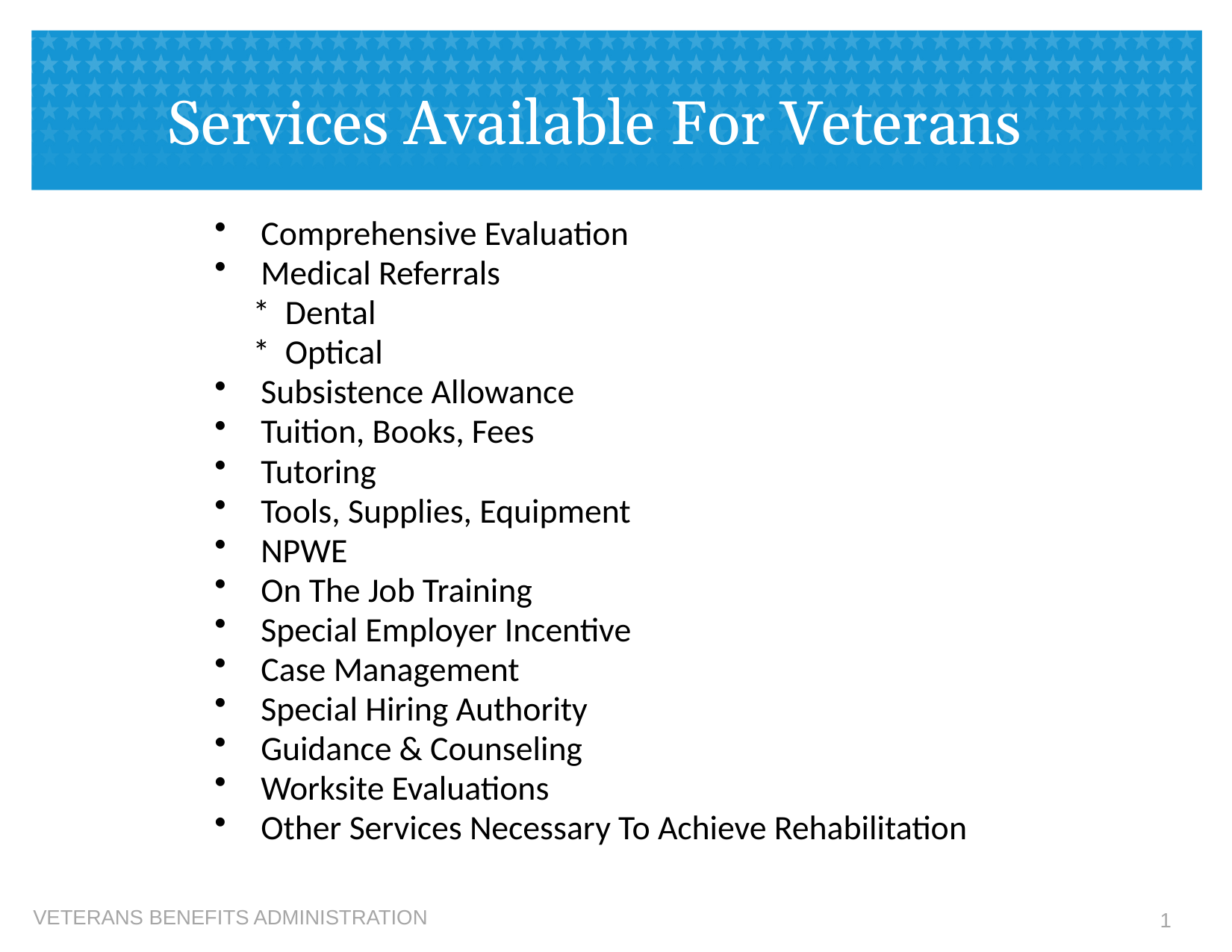

# Services Available For Veterans
Comprehensive Evaluation
Medical Referrals
     *  Dental
     *  Optical
Subsistence Allowance
Tuition, Books, Fees
Tutoring
Tools, Supplies, Equipment
NPWE
On The Job Training
Special Employer Incentive
Case Management
Special Hiring Authority
Guidance & Counseling
Worksite Evaluations
Other Services Necessary To Achieve Rehabilitation